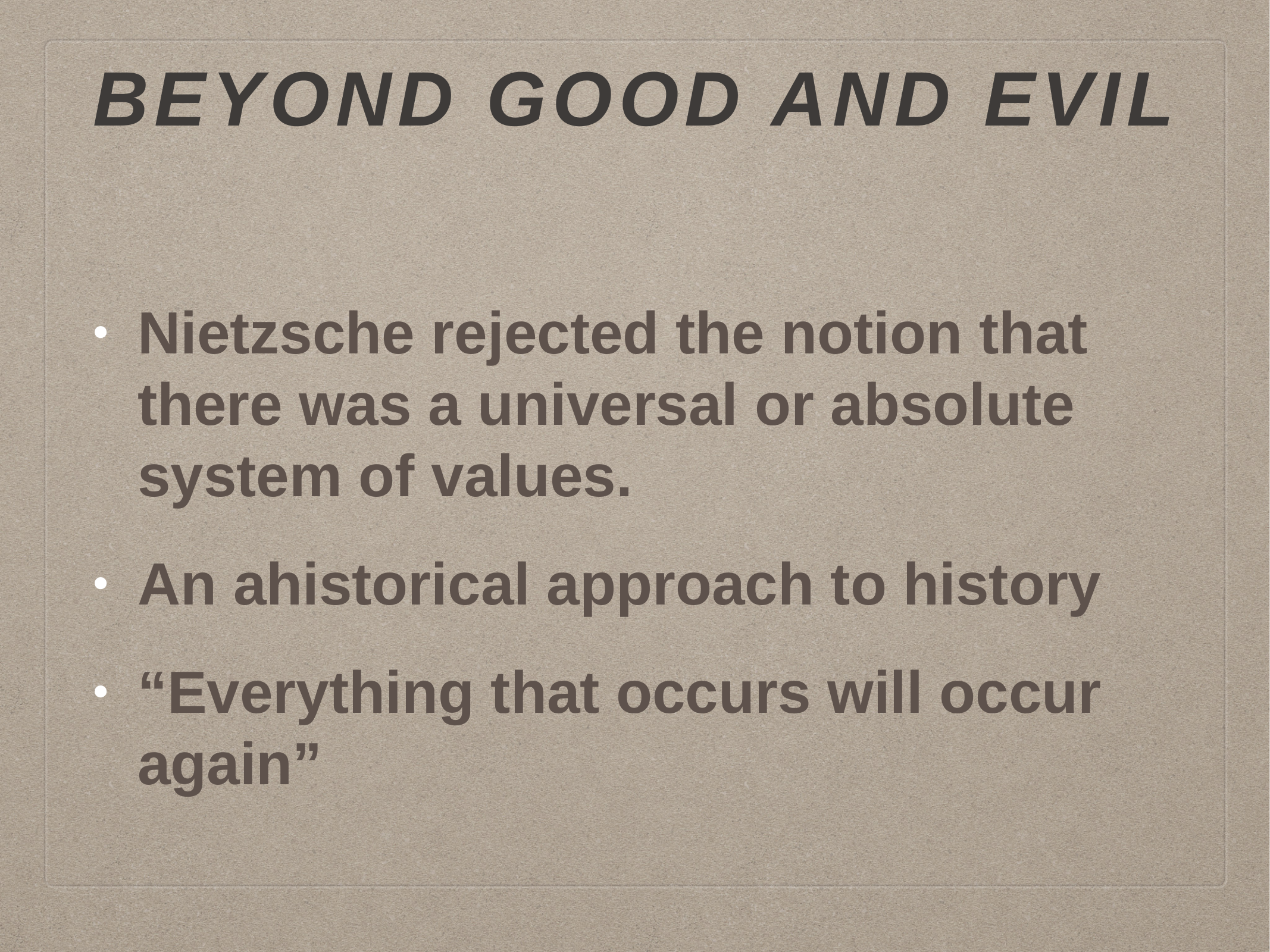

# Beyond Good and Evil
Nietzsche rejected the notion that there was a universal or absolute system of values.
An ahistorical approach to history
“Everything that occurs will occur again”